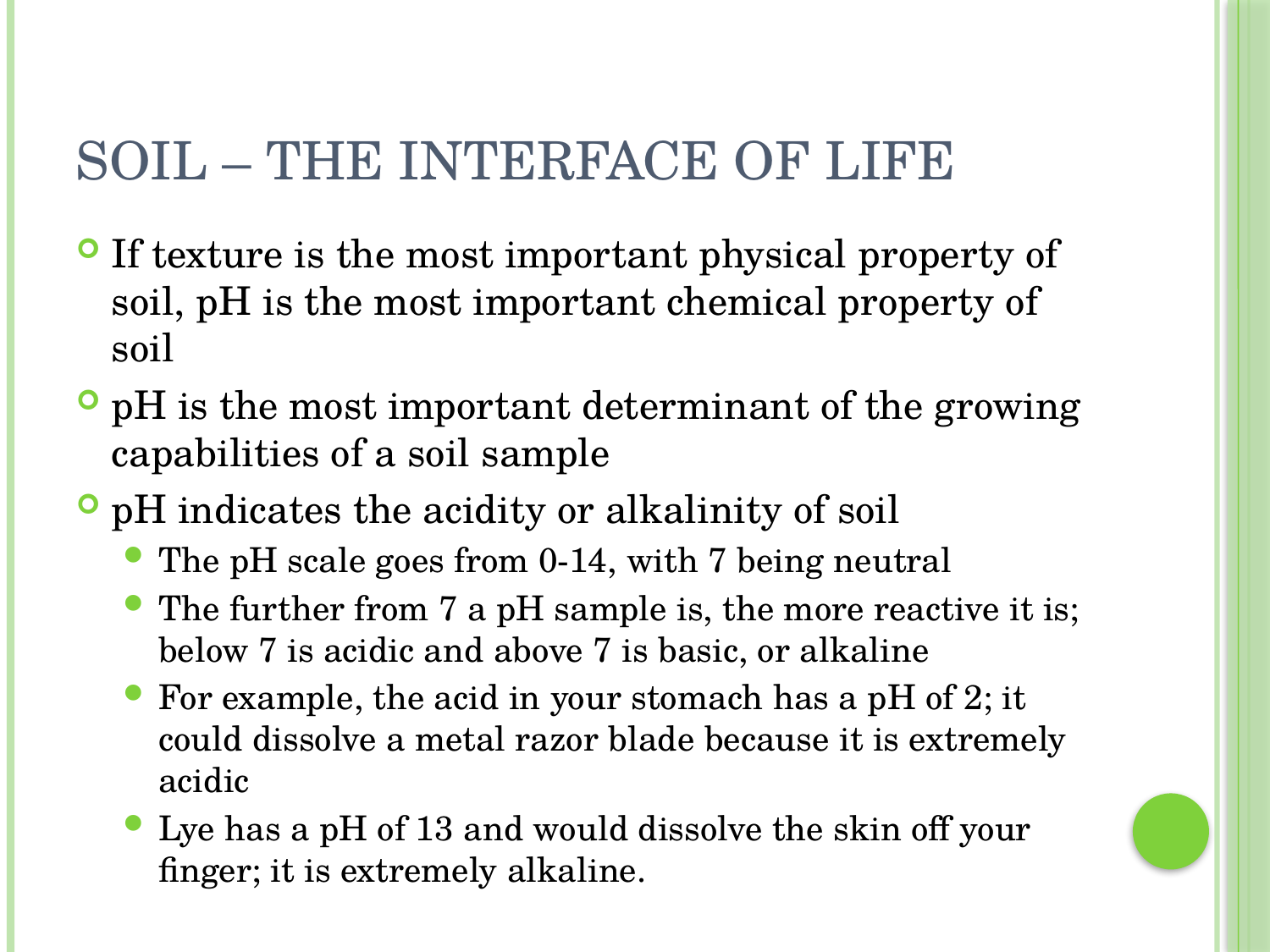

# Soil – The Interface of Life
If texture is the most important physical property of soil, pH is the most important chemical property of soil
pH is the most important determinant of the growing capabilities of a soil sample
pH indicates the acidity or alkalinity of soil
The pH scale goes from 0-14, with 7 being neutral
The further from 7 a pH sample is, the more reactive it is; below 7 is acidic and above 7 is basic, or alkaline
For example, the acid in your stomach has a pH of 2; it could dissolve a metal razor blade because it is extremely acidic
Lye has a pH of 13 and would dissolve the skin off your finger; it is extremely alkaline.